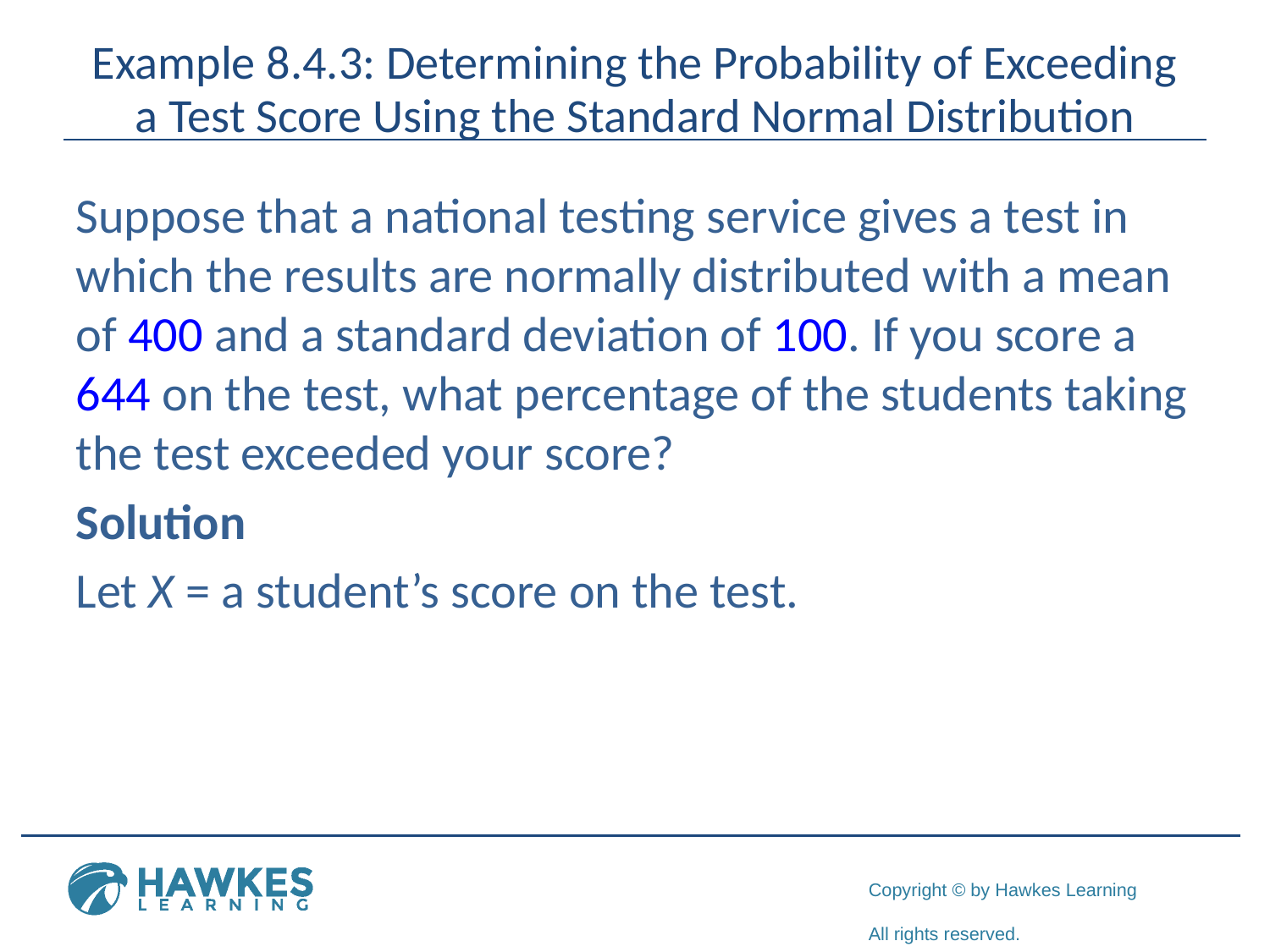

# Example 8.4.3: Determining the Probability of Exceeding a Test Score Using the Standard Normal Distribution
Suppose that a national testing service gives a test in which the results are normally distributed with a mean of 400 and a standard deviation of 100. If you score a 644 on the test, what percentage of the students taking the test exceeded your score?
Solution
Let X = a student’s score on the test.